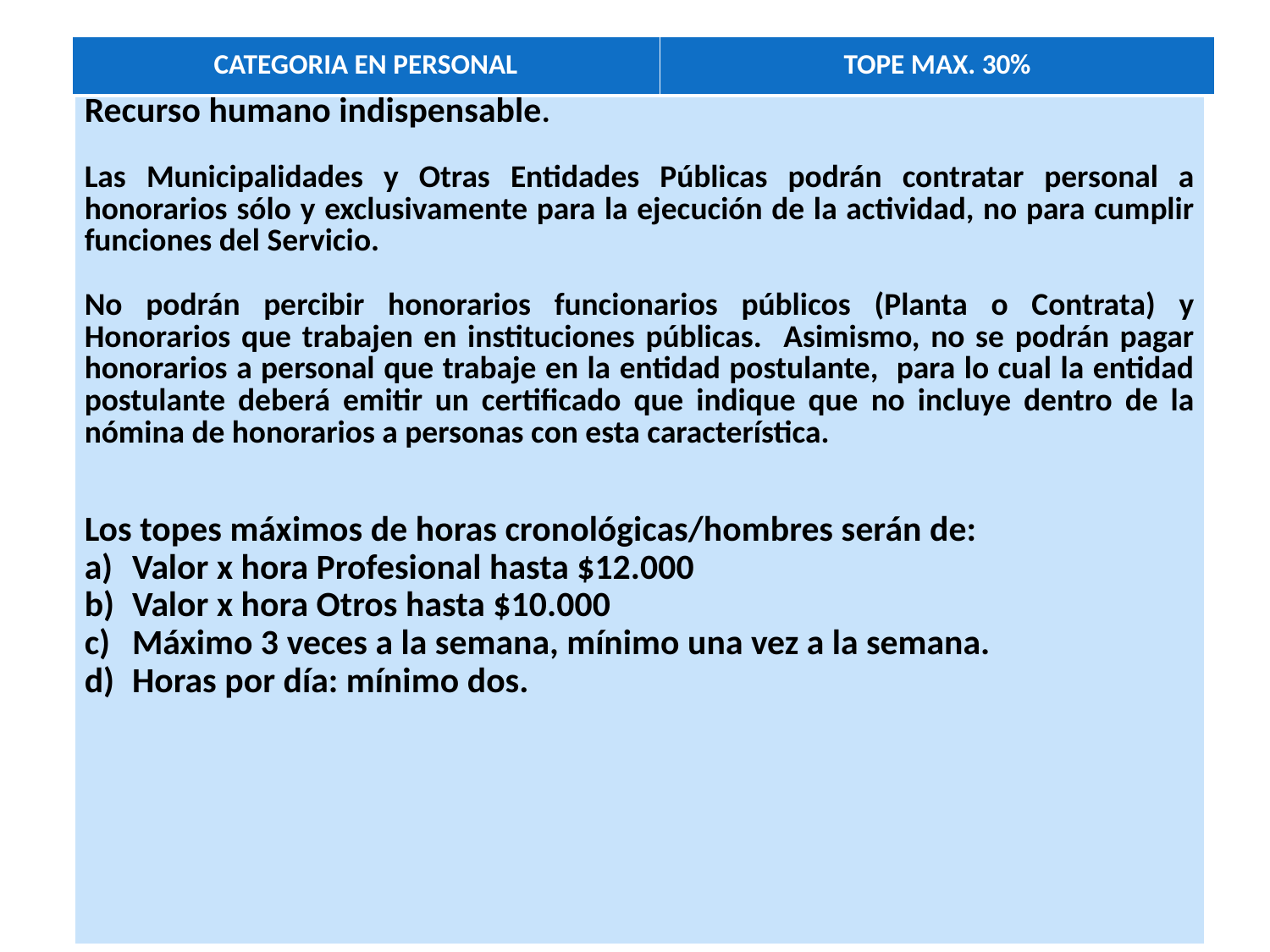

| CATEGORIA EN PERSONAL | TOPE MAX. 30% |
| --- | --- |
| Recurso humano indispensable. Las Municipalidades y Otras Entidades Públicas podrán contratar personal a honorarios sólo y exclusivamente para la ejecución de la actividad, no para cumplir funciones del Servicio.   No podrán percibir honorarios funcionarios públicos (Planta o Contrata) y Honorarios que trabajen en instituciones públicas. Asimismo, no se podrán pagar honorarios a personal que trabaje en la entidad postulante, para lo cual la entidad postulante deberá emitir un certificado que indique que no incluye dentro de la nómina de honorarios a personas con esta característica.   Los topes máximos de horas cronológicas/hombres serán de: Valor x hora Profesional hasta $12.000 Valor x hora Otros hasta $10.000 Máximo 3 veces a la semana, mínimo una vez a la semana. Horas por día: mínimo dos. |
| --- |
.